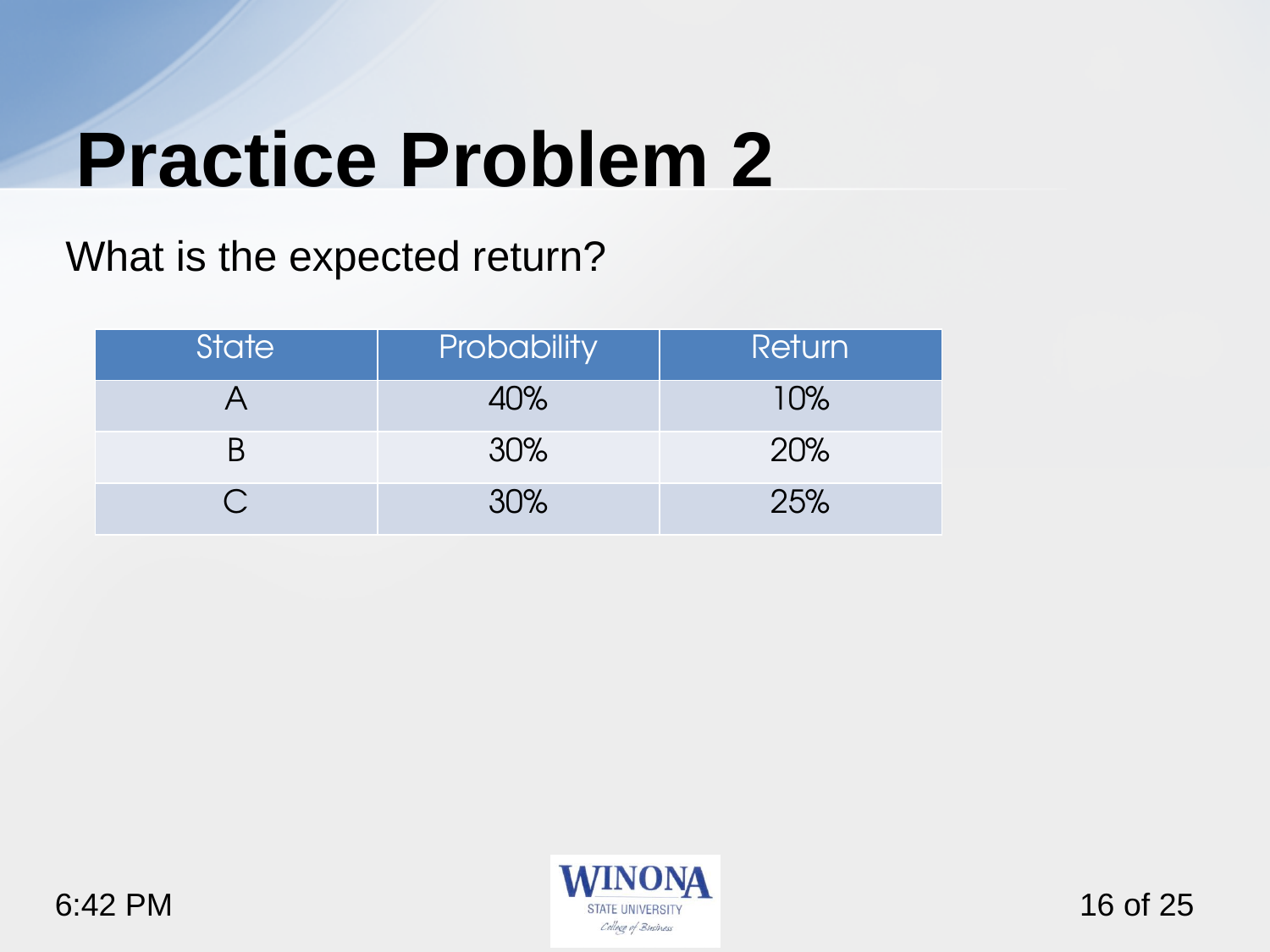

# Practice Problem 2
What is the expected return?

| State | Probability | Return |
| --- | --- | --- |
| A | 40% | 10% |
| B | 30% | 20% |
| C | 30% | 25% |